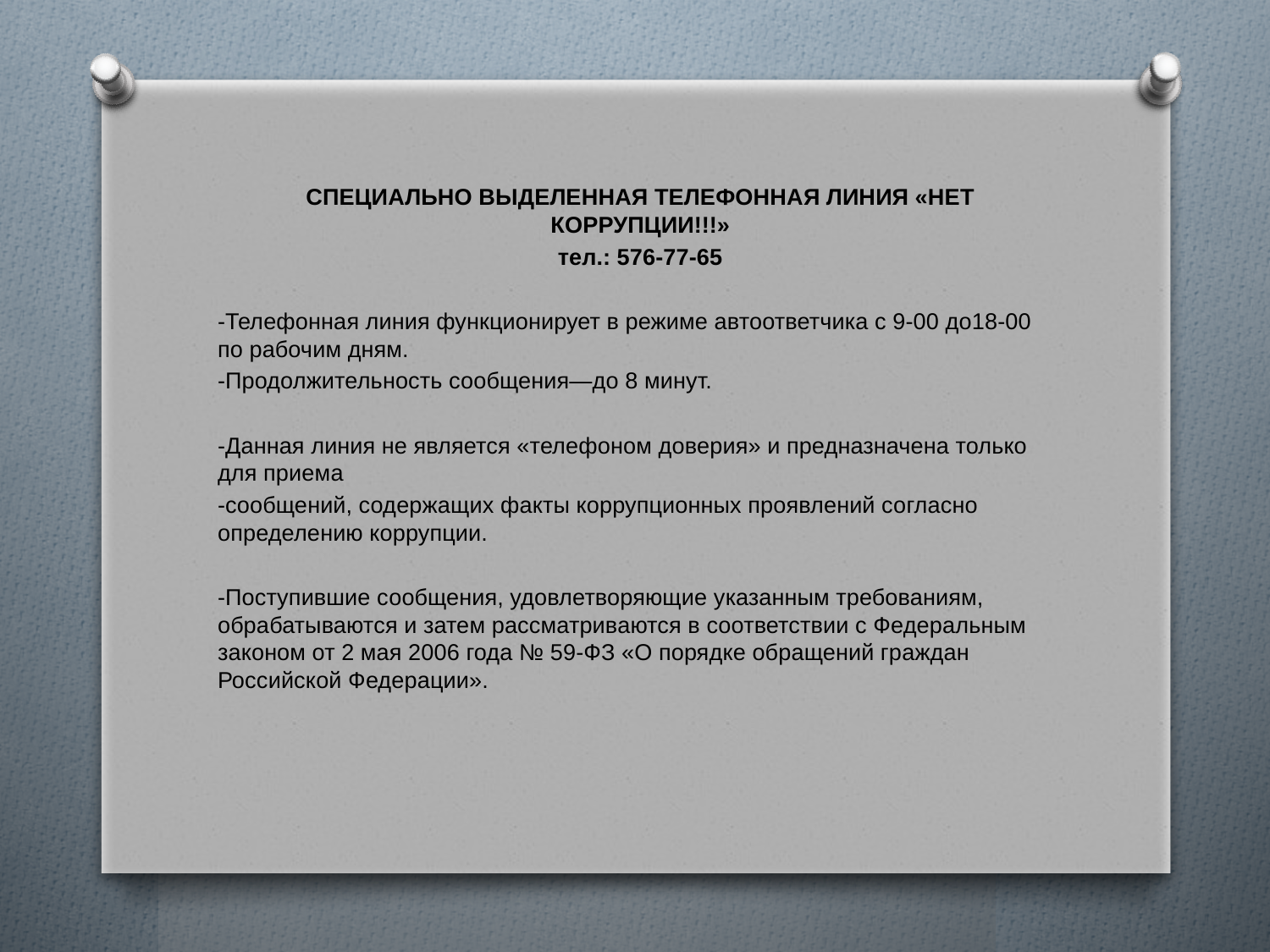

СПЕЦИАЛЬНО ВЫДЕЛЕННАЯ ТЕЛЕФОННАЯ ЛИНИЯ «НЕТ КОРРУПЦИИ!!!»
тел.: 576-77-65

-Телефонная линия функционирует в режиме автоответчика с 9-00 до18-00 по рабочим дням.
-Продолжительность сообщения—до 8 минут.

-Данная линия не является «телефоном доверия» и предназначена только для приема
-сообщений, содержащих факты коррупционных проявлений согласно определению коррупции.

-Поступившие сообщения, удовлетворяющие указанным требованиям, обрабатываются и затем рассматриваются в соответствии с Федеральным законом от 2 мая 2006 года № 59-ФЗ «О порядке обращений граждан Российской Федерации».